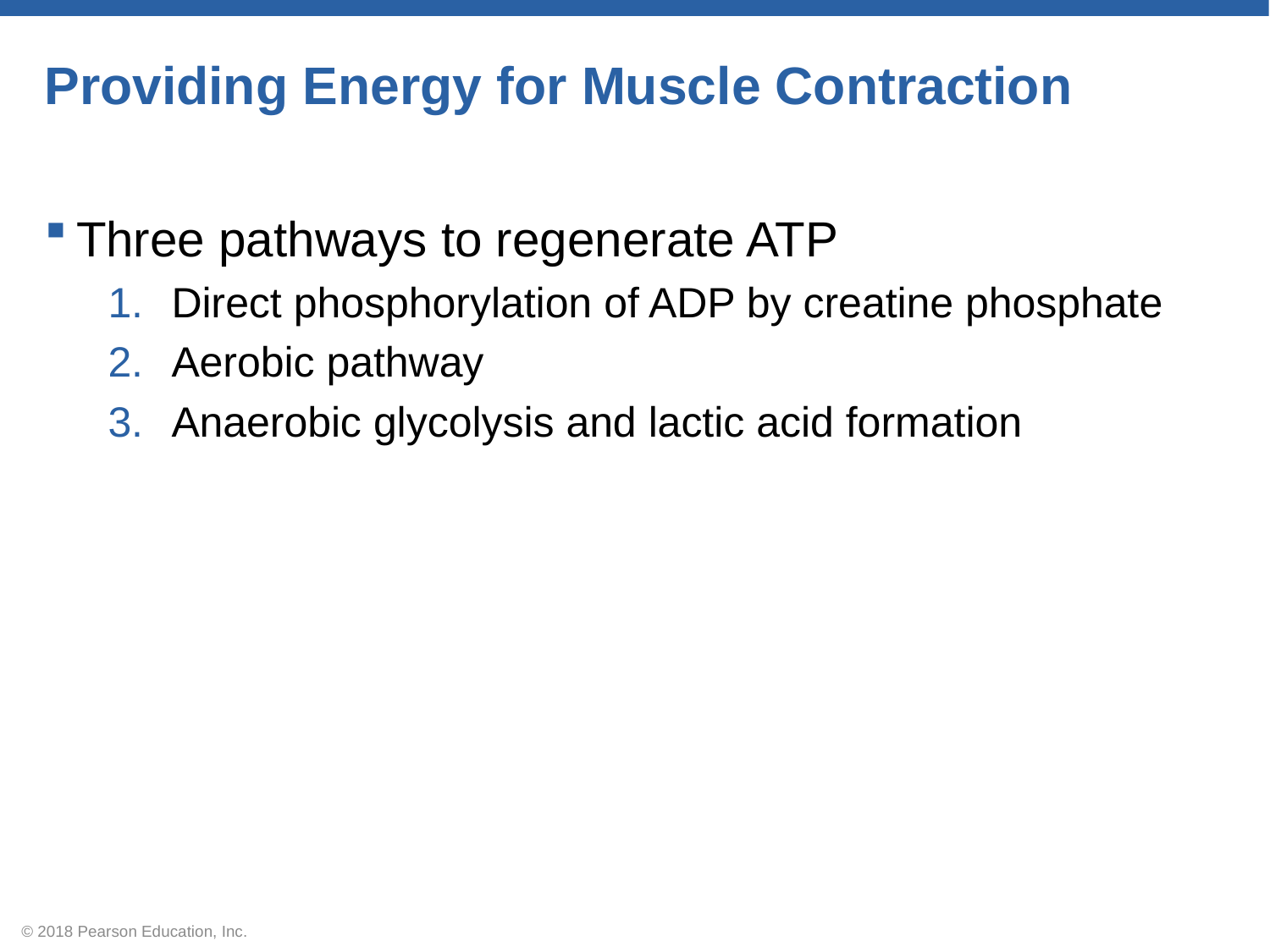

# Providing Energy for Muscle Contraction
Three pathways to regenerate ATP
Direct phosphorylation of ADP by creatine phosphate
Aerobic pathway
Anaerobic glycolysis and lactic acid formation

© 2018 Pearson Education, Inc.